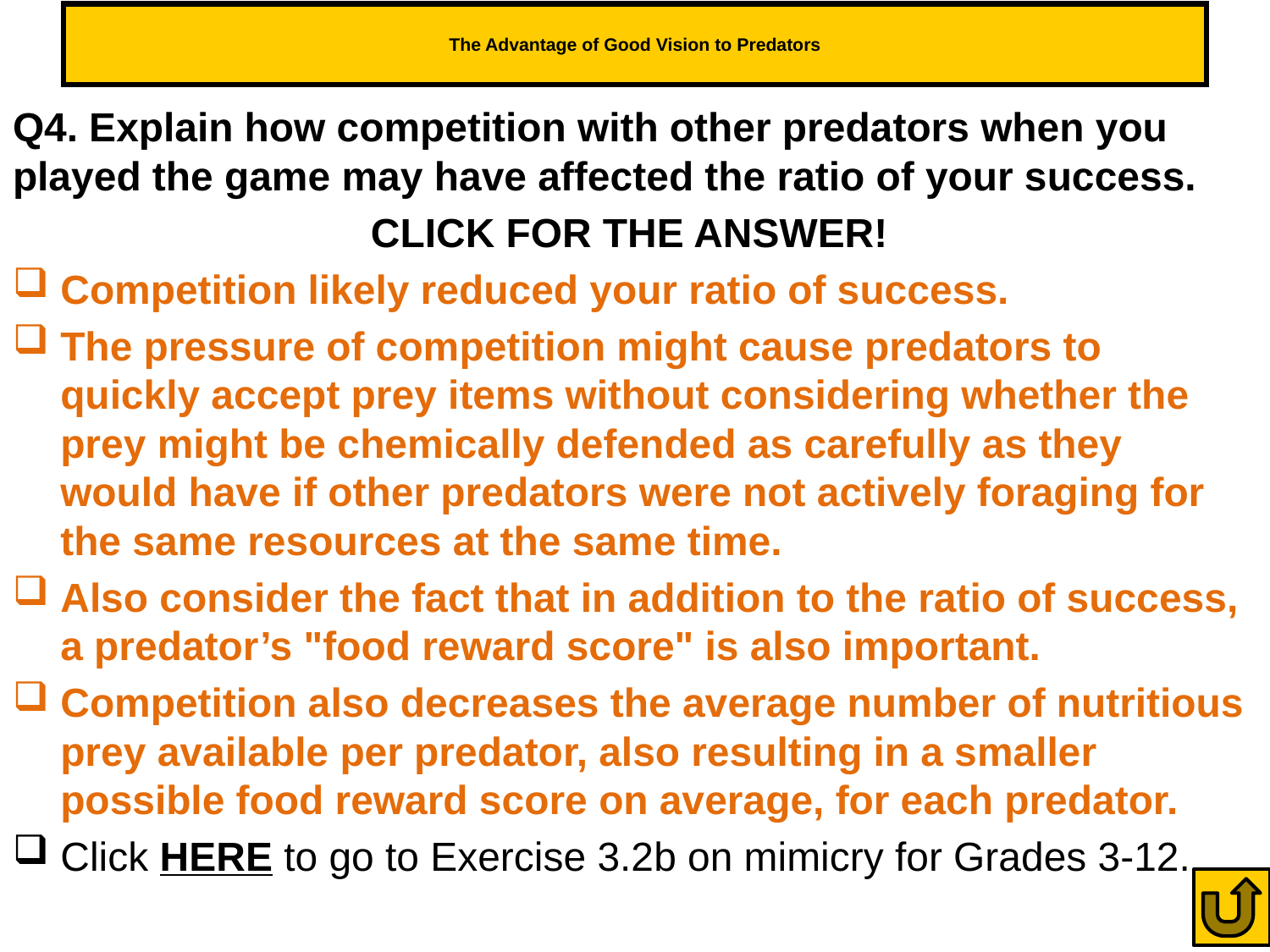

# The Advantage of Good Vision to Predators
Q4. Explain how competition with other predators when you played the game may have affected the ratio of your success.
CLICK FOR THE ANSWER!
Competition likely reduced your ratio of success.
The pressure of competition might cause predators to quickly accept prey items without considering whether the prey might be chemically defended as carefully as they would have if other predators were not actively foraging for the same resources at the same time.
Also consider the fact that in addition to the ratio of success, a predator’s "food reward score" is also important.
Competition also decreases the average number of nutritious prey available per predator, also resulting in a smaller possible food reward score on average, for each predator.
Click HERE to go to Exercise 3.2b on mimicry for Grades 3-12.

168